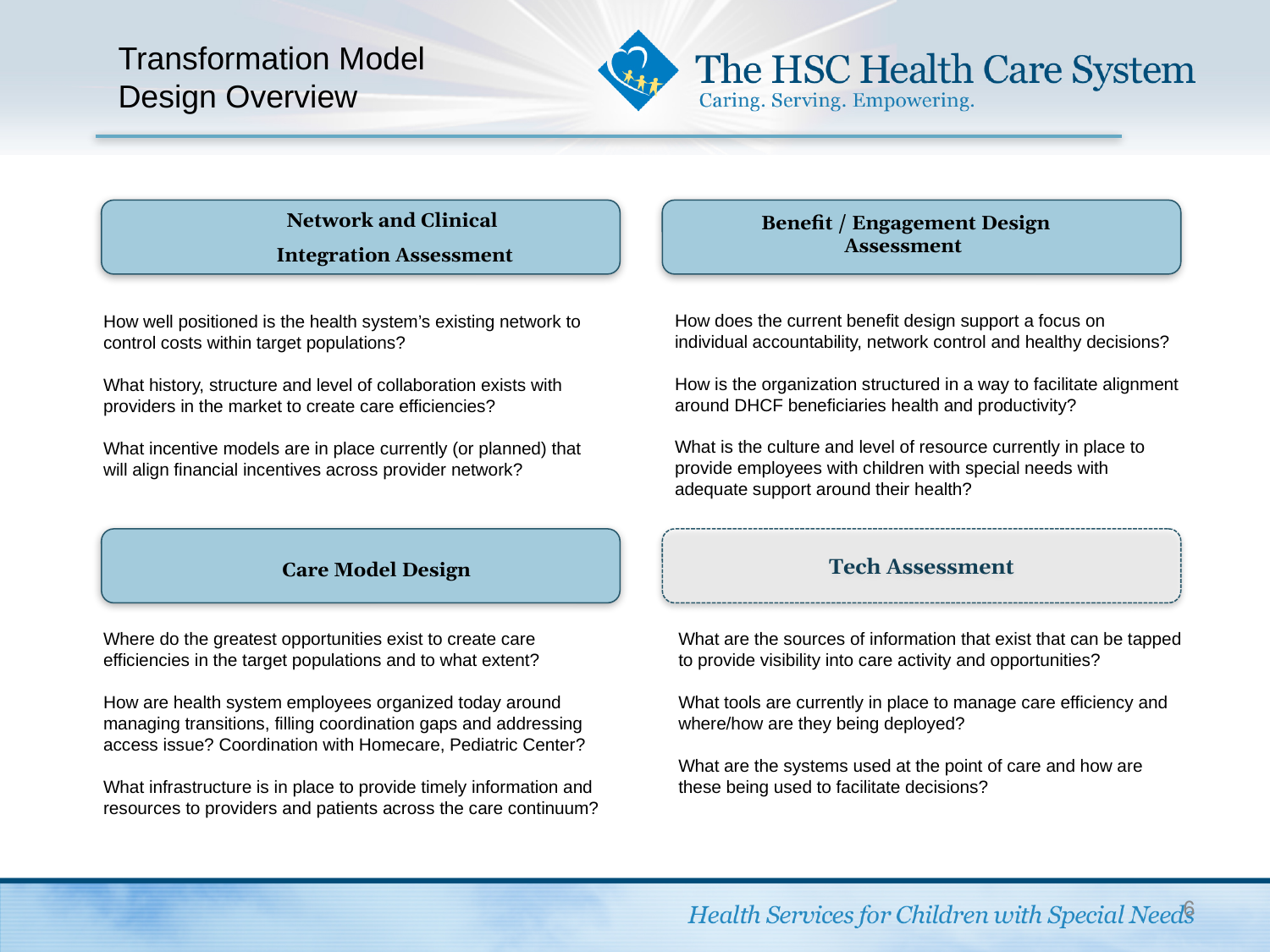

Transformation Model
Design Overview
Network and Clinical
Integration Assessment
Benefit / Engagement Design Assessment
How does the current benefit design support a focus on individual accountability, network control and healthy decisions?

How is the organization structured in a way to facilitate alignment around DHCF beneficiaries health and productivity?

What is the culture and level of resource currently in place to provide employees with children with special needs with adequate support around their health?
How well positioned is the health system’s existing network to control costs within target populations?

What history, structure and level of collaboration exists with providers in the market to create care efficiencies?

What incentive models are in place currently (or planned) that will align financial incentives across provider network?
Tech Assessment

Care Model Design
Where do the greatest opportunities exist to create care efficiencies in the target populations and to what extent?

How are health system employees organized today around managing transitions, filling coordination gaps and addressing access issue? Coordination with Homecare, Pediatric Center?

What infrastructure is in place to provide timely information and resources to providers and patients across the care continuum?
What are the sources of information that exist that can be tapped to provide visibility into care activity and opportunities?

What tools are currently in place to manage care efficiency and where/how are they being deployed?

What are the systems used at the point of care and how are these being used to facilitate decisions?
6